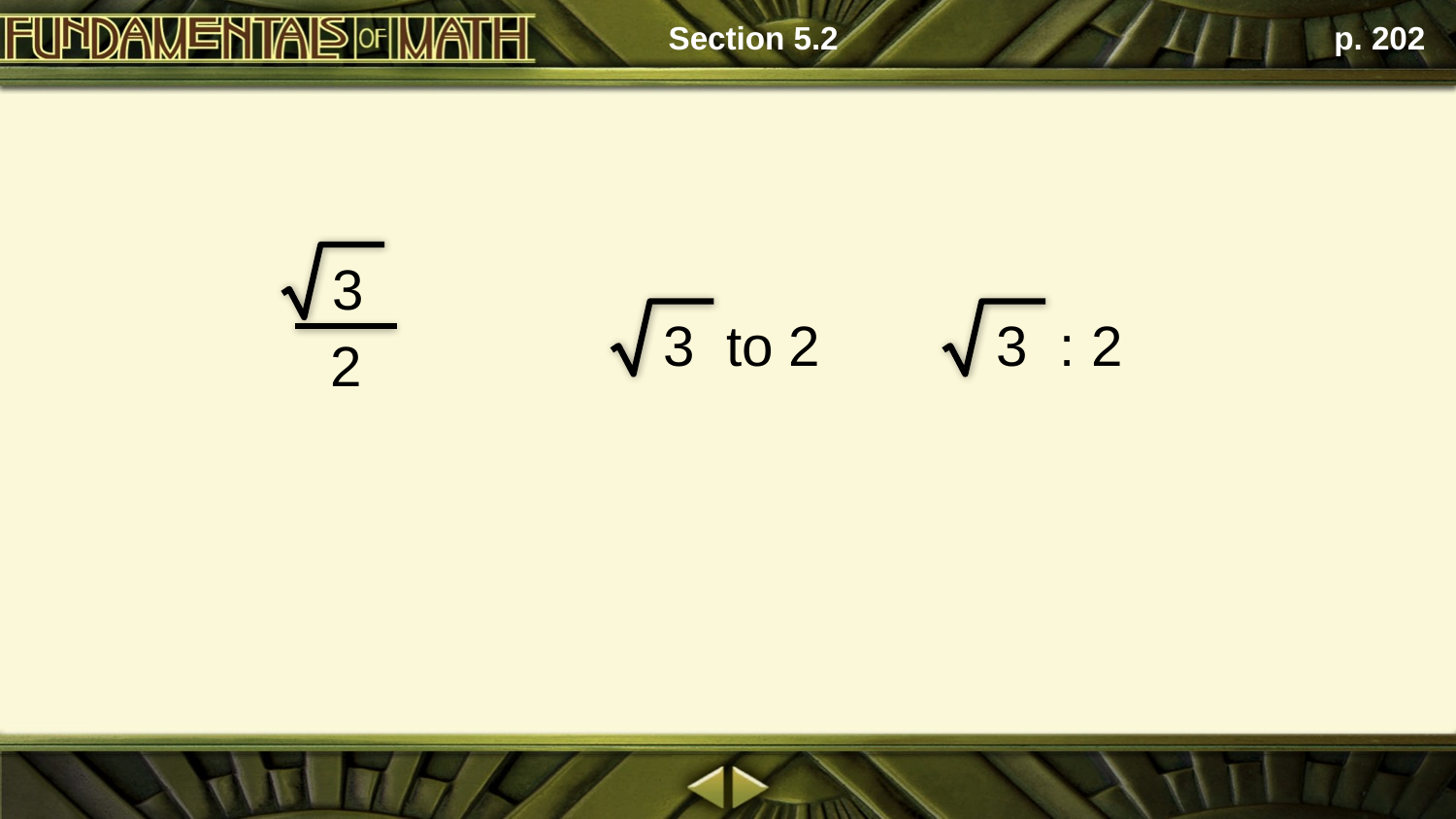

Section 5.2
p. 202

3
2

3  to 2

3  : 2